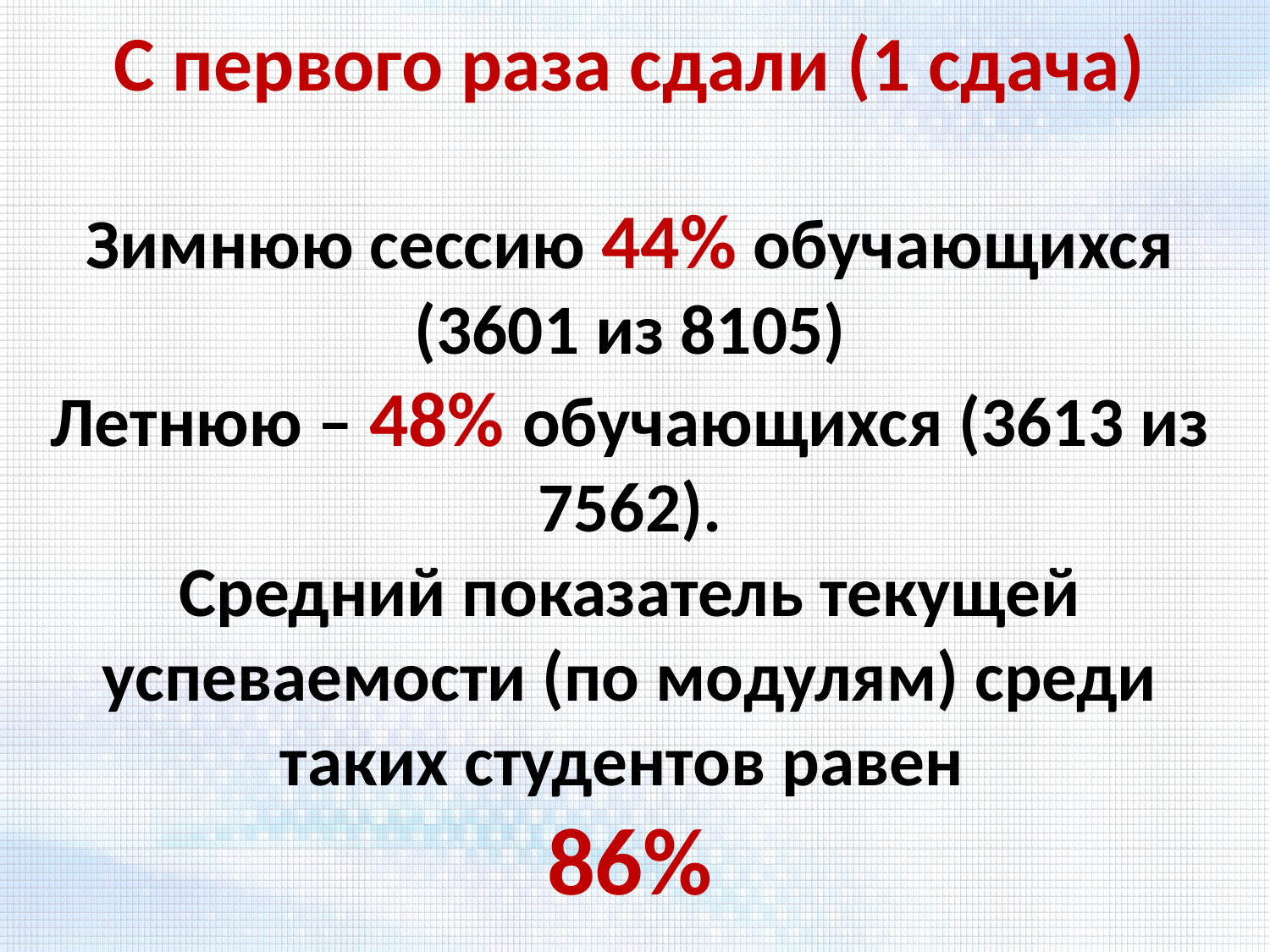

С первого раза сдали (1 сдача)

Зимнюю сессию 44% обучающихся (3601 из 8105)
Летнюю – 48% обучающихся (3613 из 7562).
Средний показатель текущей успеваемости (по модулям) среди таких студентов равен
86%